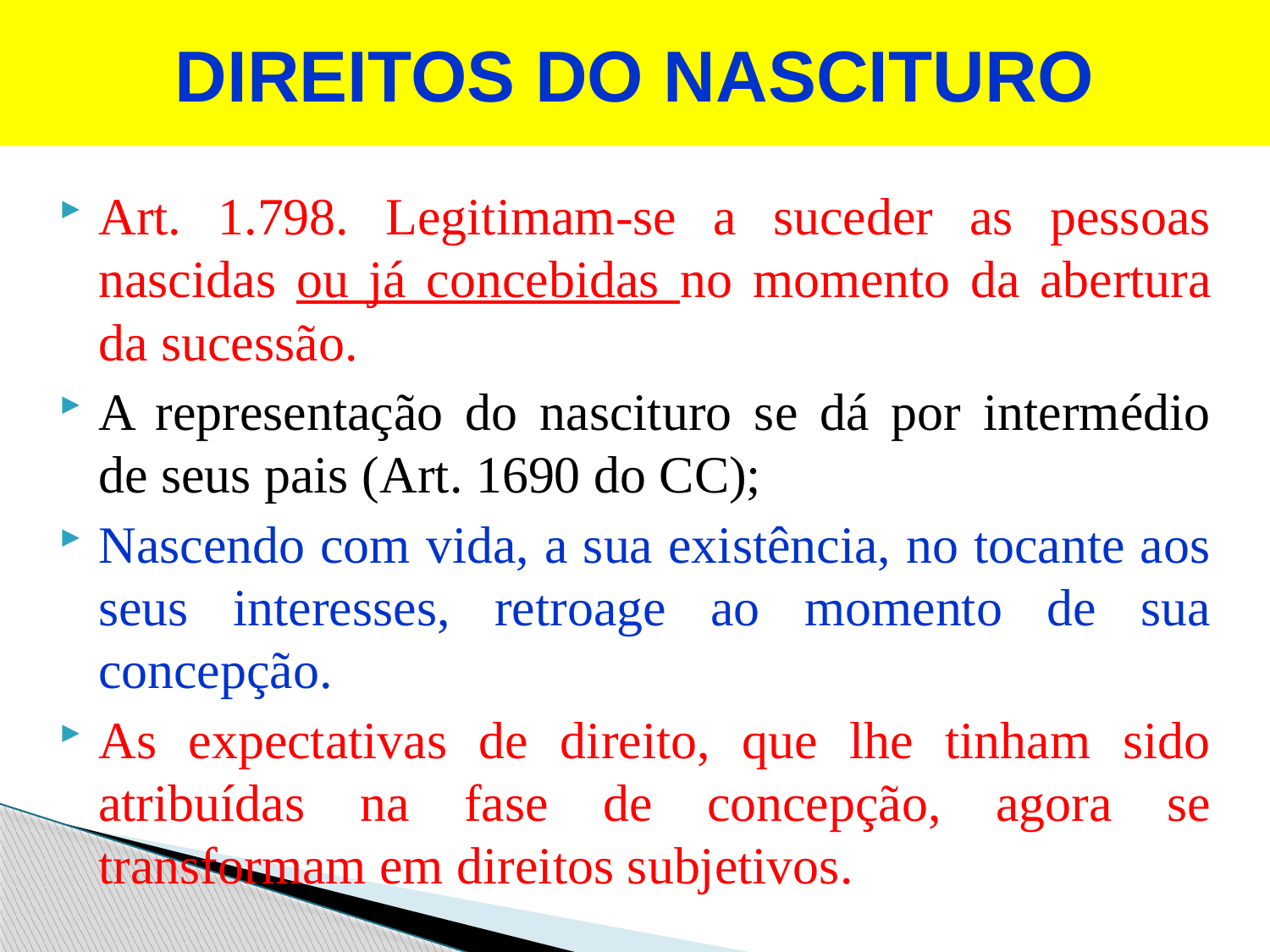

# DIREITOS DO NASCITURO
Art. 1.798. Legitimam-se a suceder as pessoas nascidas ou já concebidas no momento da abertura da sucessão.
A representação do nascituro se dá por intermédio de seus pais (Art. 1690 do CC);
Nascendo com vida, a sua existência, no tocante aos seus interesses, retroage ao momento de sua concepção.
As expectativas de direito, que lhe tinham sido atribuídas na fase de concepção, agora se transformam em direitos subjetivos.